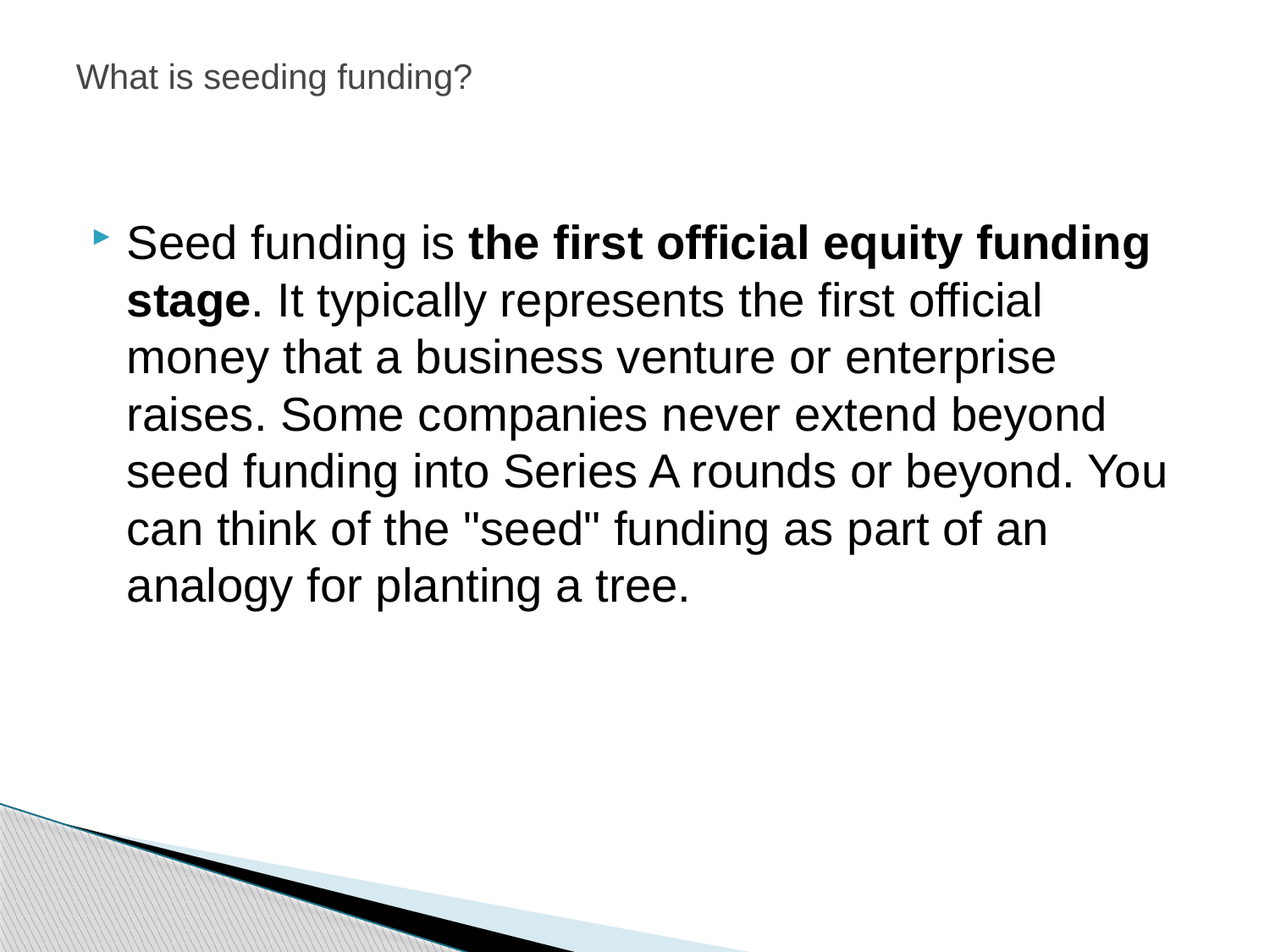

# What is seeding funding?
Seed funding is the first official equity funding stage. It typically represents the first official money that a business venture or enterprise raises. Some companies never extend beyond seed funding into Series A rounds or beyond. You can think of the "seed" funding as part of an analogy for planting a tree.